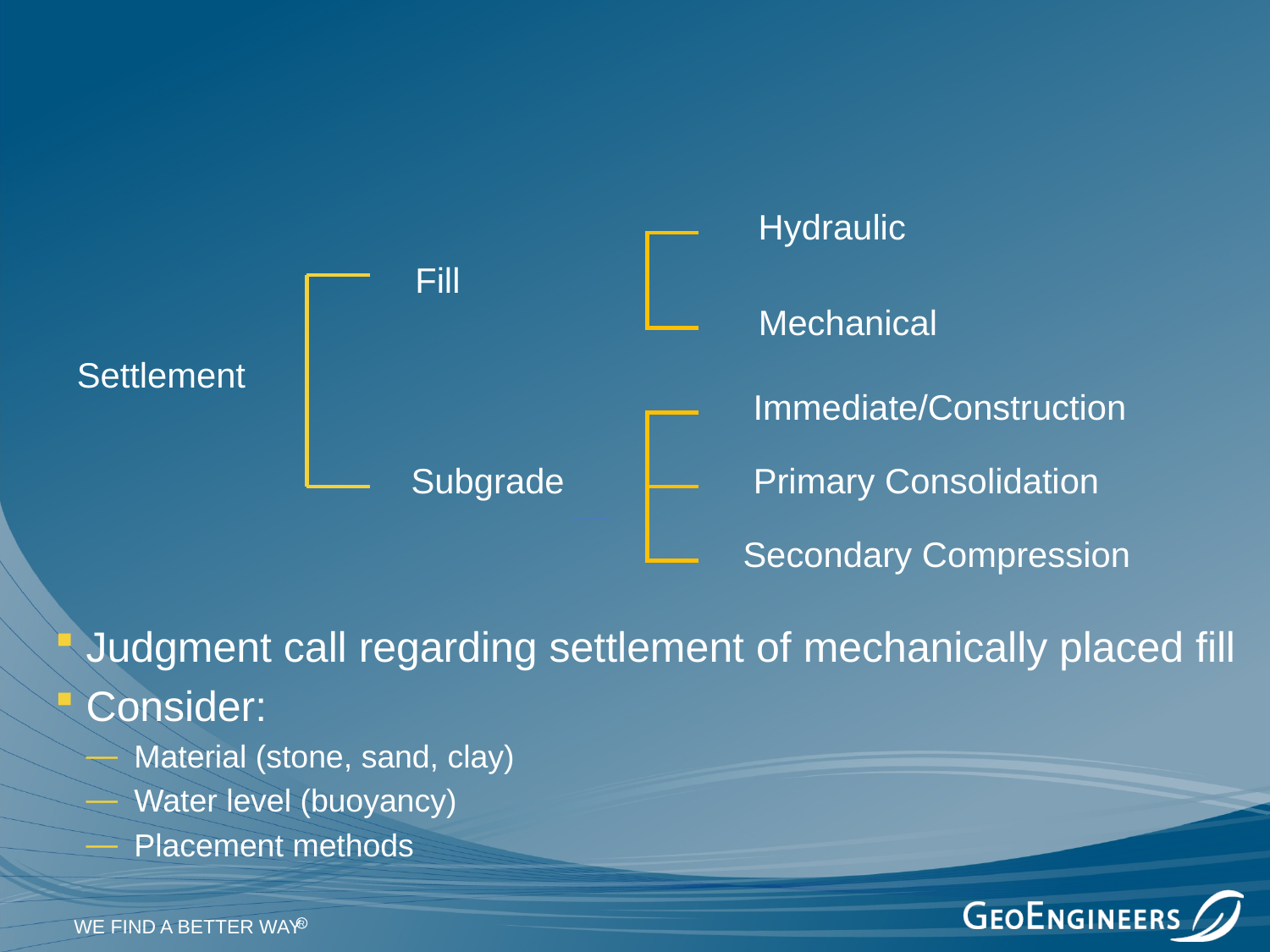

Hydraulic
Fill
Mechanical
Settlement
Immediate/Construction
Subgrade
Primary Consolidation
Secondary Compression
Judgment call regarding settlement of mechanically placed fill
Consider:
Material (stone, sand, clay)
Water level (buoyancy)
Placement methods